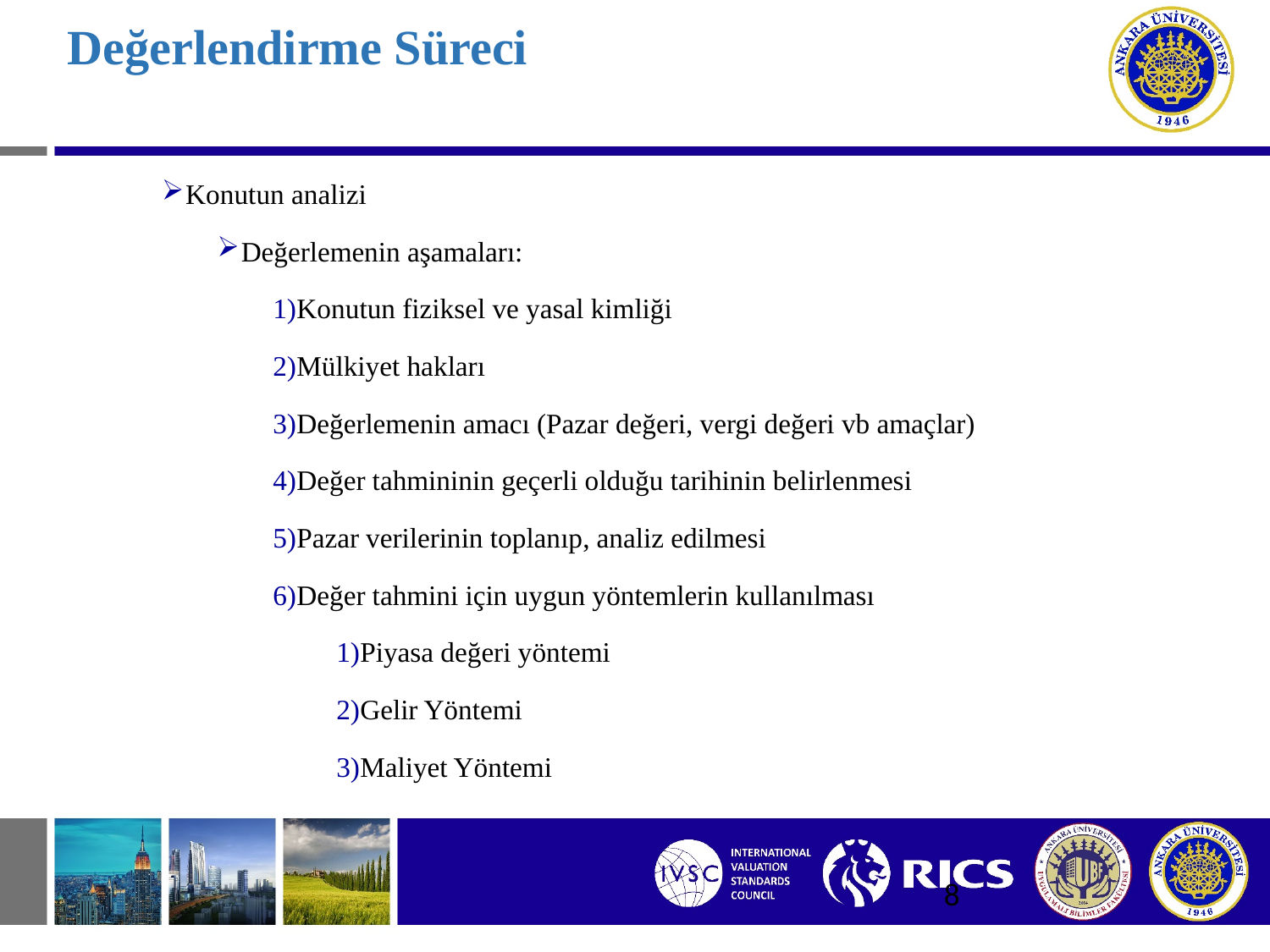

# Değerlendirme Süreci
Konutun analizi
Değerlemenin aşamaları:
Konutun fiziksel ve yasal kimliği
Mülkiyet hakları
Değerlemenin amacı (Pazar değeri, vergi değeri vb amaçlar)
Değer tahmininin geçerli olduğu tarihinin belirlenmesi
Pazar verilerinin toplanıp, analiz edilmesi
Değer tahmini için uygun yöntemlerin kullanılması
Piyasa değeri yöntemi
Gelir Yöntemi
Maliyet Yöntemi
8